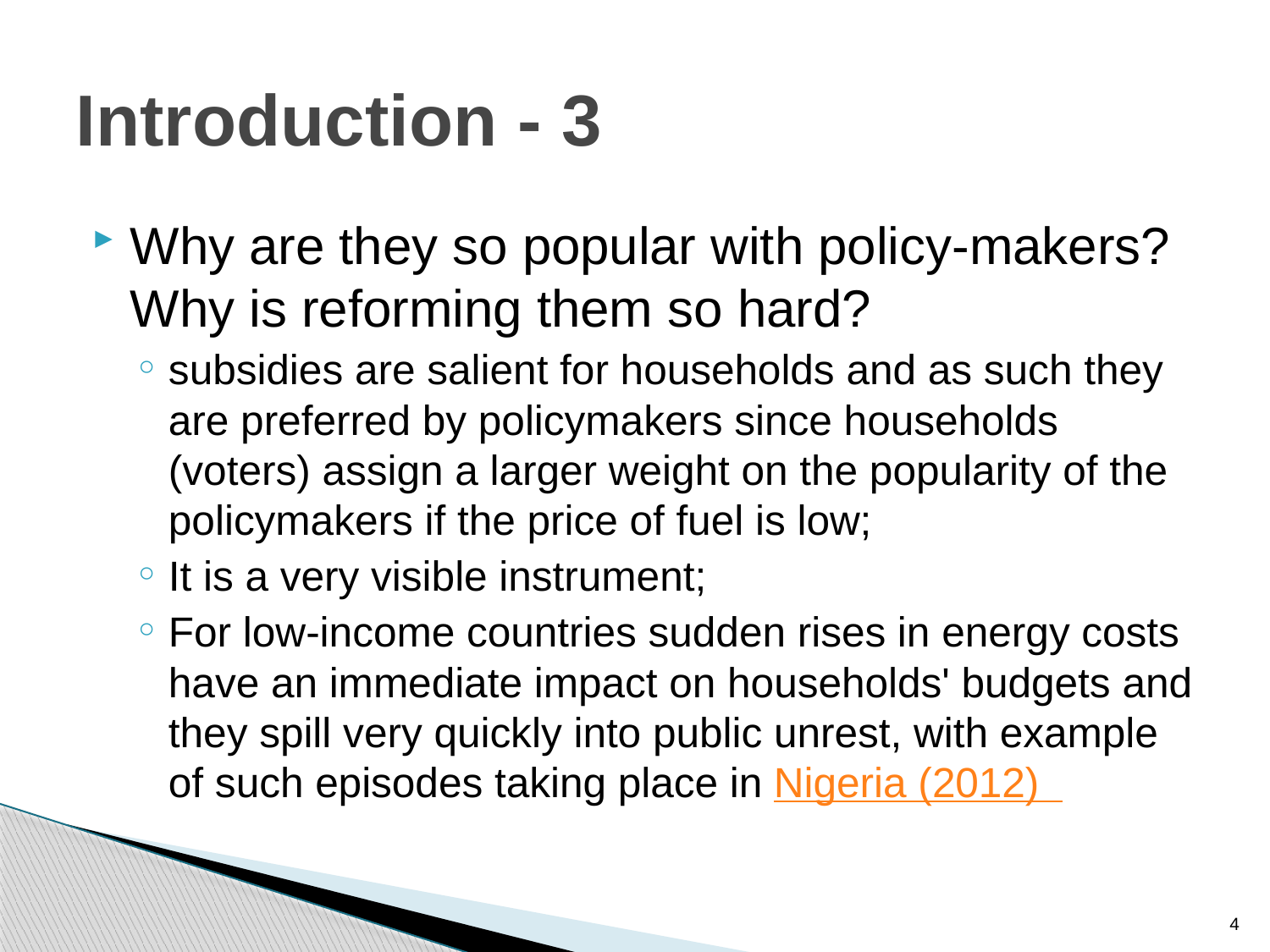

# Introduction - 3
Why are they so popular with policy-makers? Why is reforming them so hard?
subsidies are salient for households and as such they are preferred by policymakers since households (voters) assign a larger weight on the popularity of the policymakers if the price of fuel is low;
It is a very visible instrument;
For low-income countries sudden rises in energy costs have an immediate impact on households' budgets and they spill very quickly into public unrest, with example of such episodes taking place in Nigeria (2012)

4